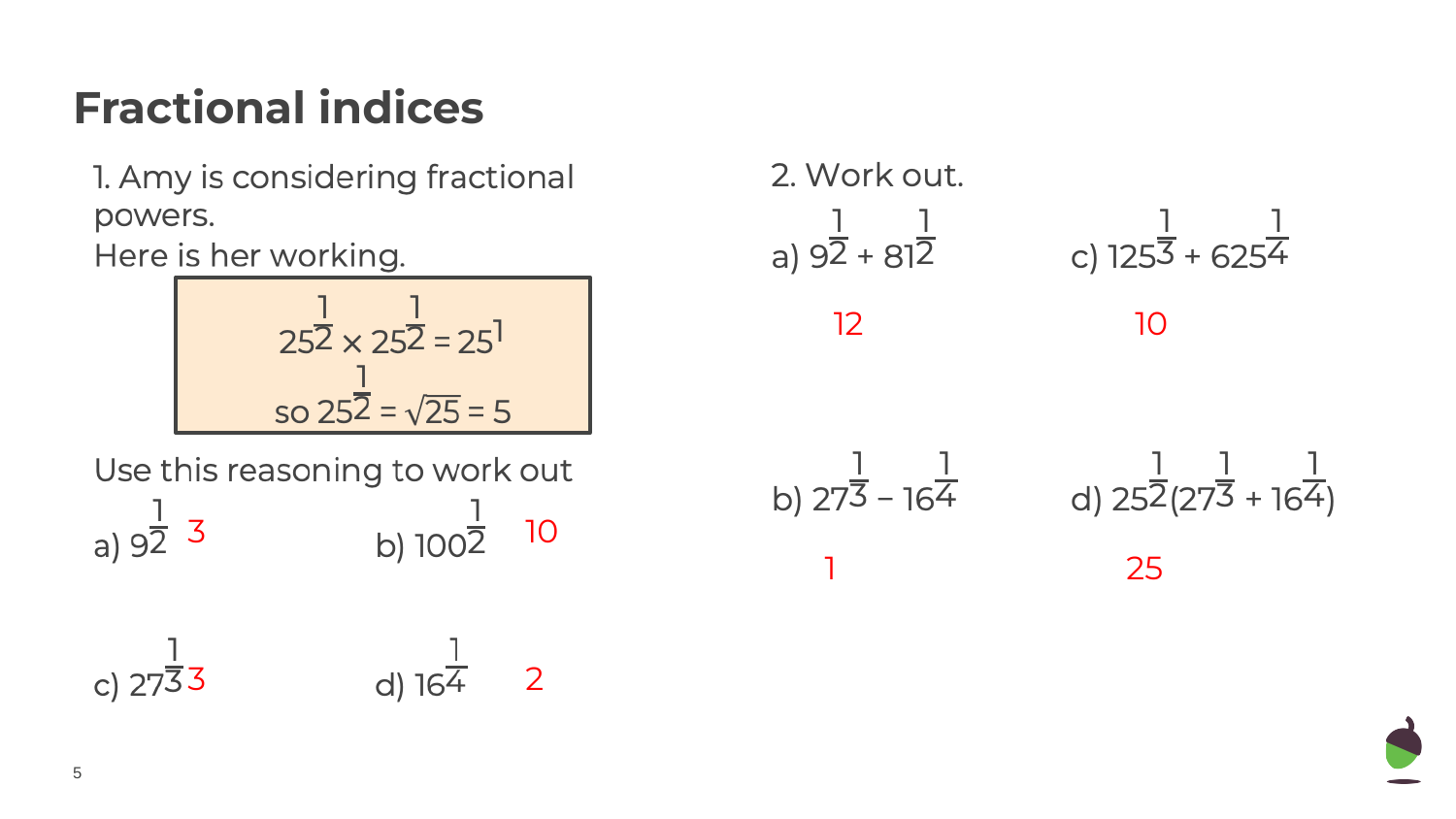

# Fractional indices

12
10
3
10
1
25
3
2
5